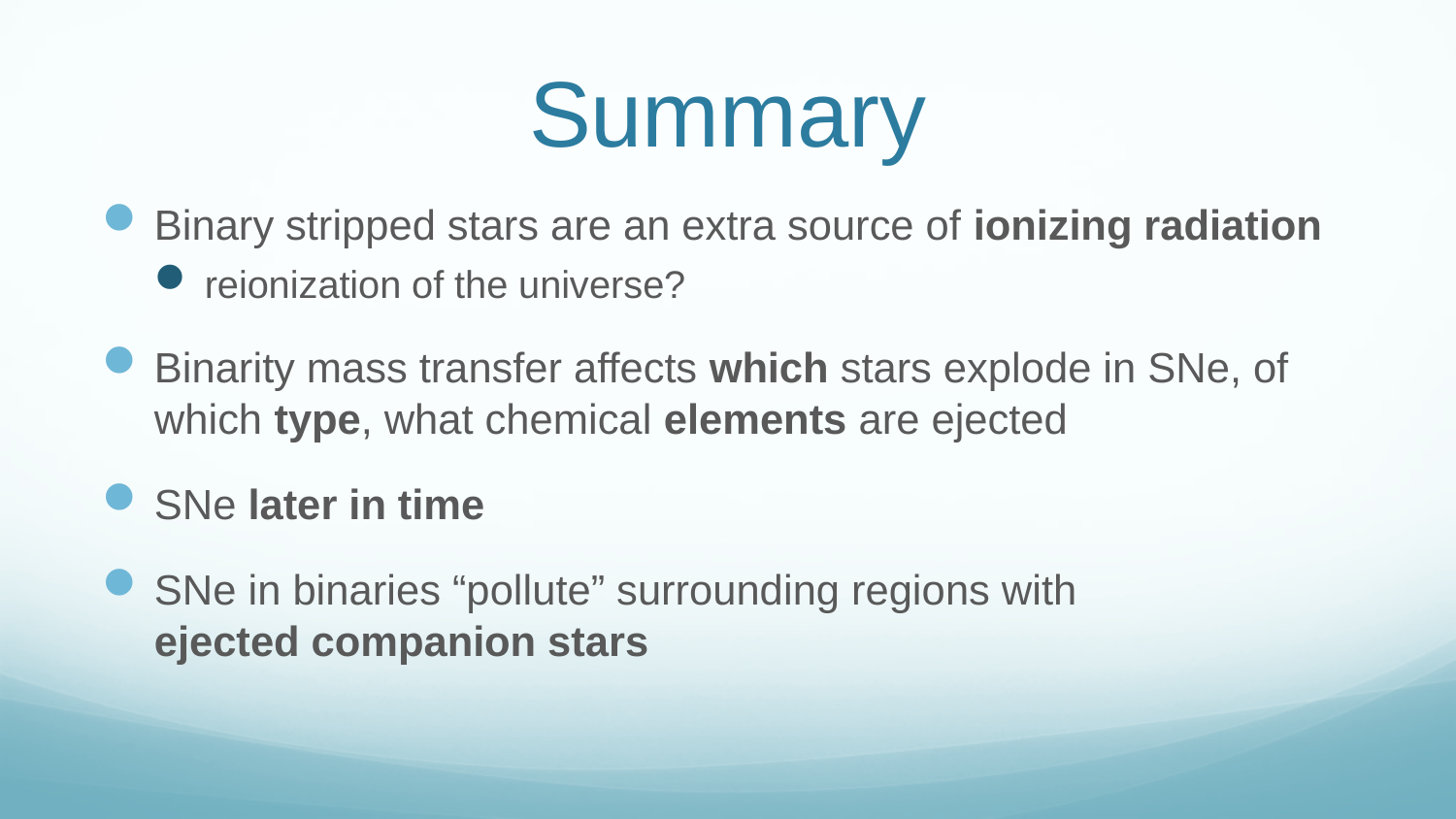

# Summary
Binary stripped stars are an extra source of ionizing radiation
reionization of the universe?
Binarity mass transfer affects which stars explode in SNe, of which type, what chemical elements are ejected
SNe later in time
SNe in binaries “pollute” surrounding regions with
ejected companion stars